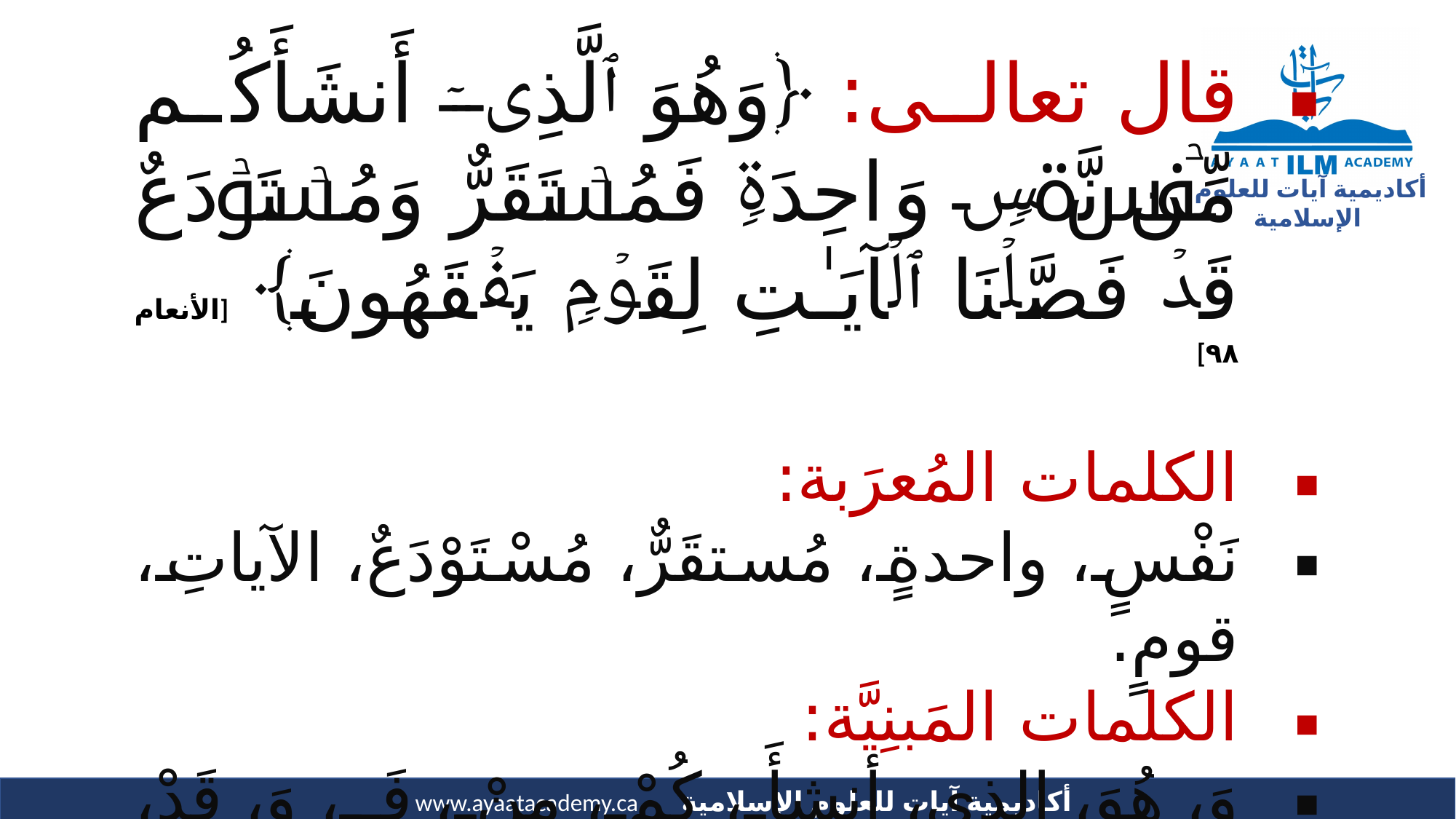

قال تعالى: ﴿وَهُوَ ٱلَّذِیۤ أَنشَأَكُم مِّن نَّفۡسࣲ وَ احِدَةࣲ فَمُسۡتَقَرٌّ وَمُسۡتَوۡدَعٌ قَدۡ فَصَّلۡنَا ٱلۡآیَـٰتِ لِقَوۡمࣲ یَفۡقَهُونَ﴾ [الأنعام ٩٨]

الكلمات المُعرَبة:
نَفْسٍ، واحدةٍ، مُستقَرٌّ، مُسْتَوْدَعٌ، الآياتِ، قومٍ.
الكلمات المَبنِيَّة:
وَ، هُوَ، الذي، أنشأَ، كُمْ، مِنْ، فَـ، وَ، قَدْ، فَصَّلْ، نَا، لِـ.